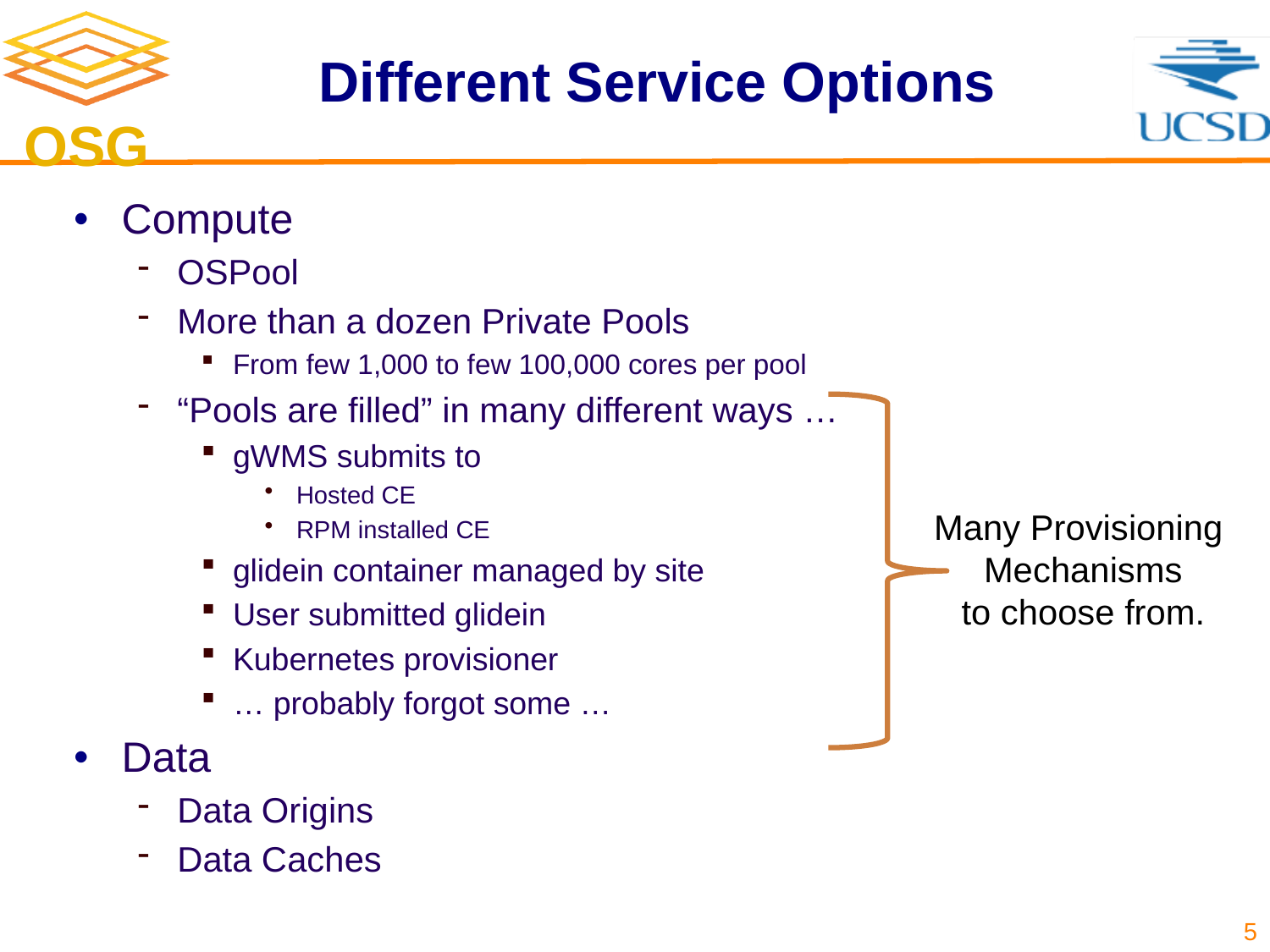

# Different Service Options
Compute
OSPool
More than a dozen Private Pools
From few 1,000 to few 100,000 cores per pool
“Pools are filled” in many different ways …
gWMS submits to
Hosted CE
RPM installed CE
glidein container managed by site
User submitted glidein
Kubernetes provisioner
… probably forgot some …
Data
Data Origins
Data Caches

Many Provisioning
Mechanisms
to choose from.
5